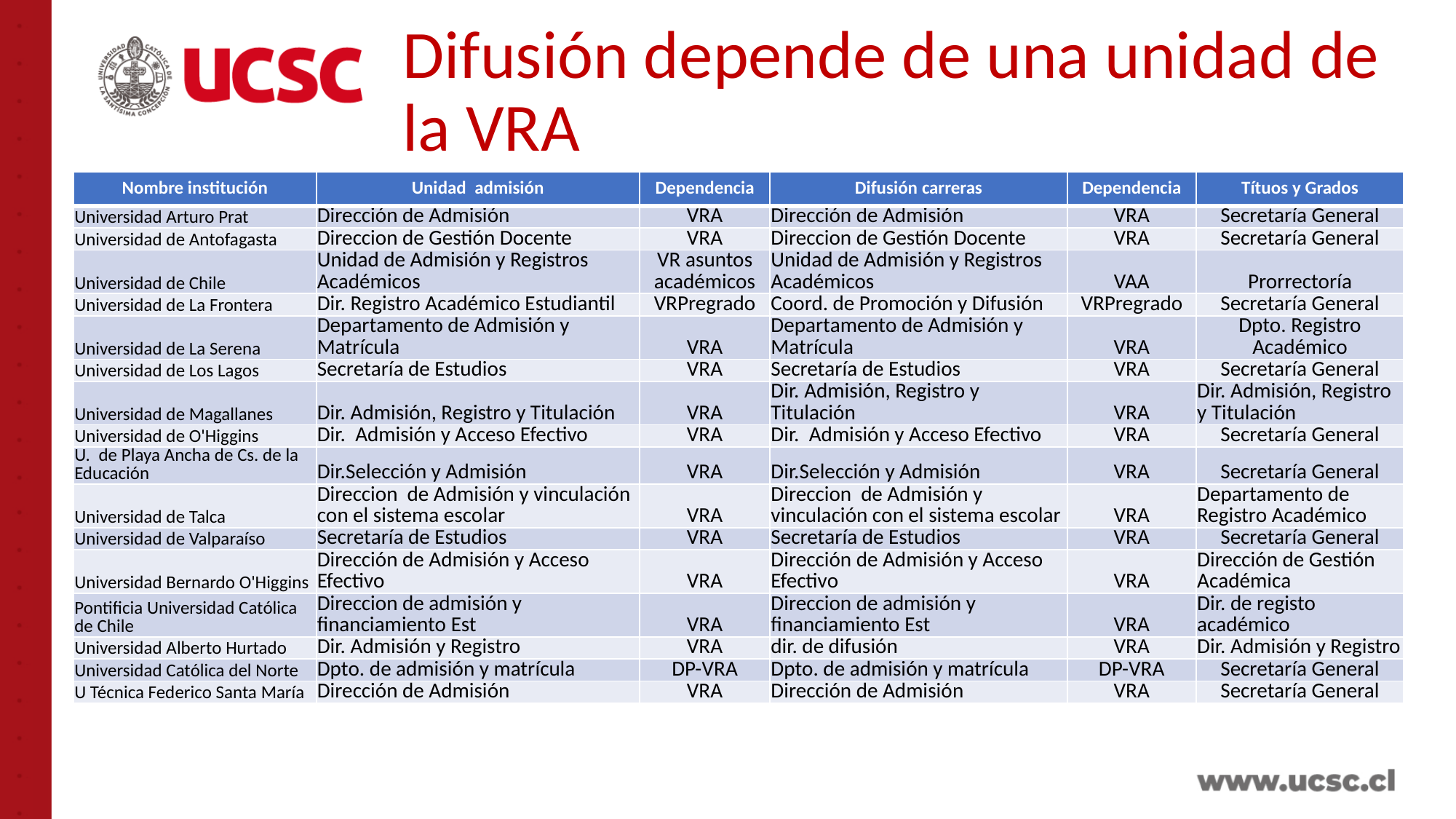

# Difusión depende de una unidad de la VRA
| Nombre institución | Unidad admisión | Dependencia | Difusión carreras | Dependencia | Títuos y Grados |
| --- | --- | --- | --- | --- | --- |
| Universidad Arturo Prat | Dirección de Admisión | VRA | Dirección de Admisión | VRA | Secretaría General |
| Universidad de Antofagasta | Direccion de Gestión Docente | VRA | Direccion de Gestión Docente | VRA | Secretaría General |
| Universidad de Chile | Unidad de Admisión y Registros Académicos | VR asuntos académicos | Unidad de Admisión y Registros Académicos | VAA | Prorrectoría |
| Universidad de La Frontera | Dir. Registro Académico Estudiantil | VRPregrado | Coord. de Promoción y Difusión | VRPregrado | Secretaría General |
| Universidad de La Serena | Departamento de Admisión y Matrícula | VRA | Departamento de Admisión y Matrícula | VRA | Dpto. Registro Académico |
| Universidad de Los Lagos | Secretaría de Estudios | VRA | Secretaría de Estudios | VRA | Secretaría General |
| Universidad de Magallanes | Dir. Admisión, Registro y Titulación | VRA | Dir. Admisión, Registro y Titulación | VRA | Dir. Admisión, Registro y Titulación |
| Universidad de O'Higgins | Dir. Admisión y Acceso Efectivo | VRA | Dir. Admisión y Acceso Efectivo | VRA | Secretaría General |
| U. de Playa Ancha de Cs. de la Educación | Dir.Selección y Admisión | VRA | Dir.Selección y Admisión | VRA | Secretaría General |
| Universidad de Talca | Direccion de Admisión y vinculación con el sistema escolar | VRA | Direccion de Admisión y vinculación con el sistema escolar | VRA | Departamento de Registro Académico |
| Universidad de Valparaíso | Secretaría de Estudios | VRA | Secretaría de Estudios | VRA | Secretaría General |
| Universidad Bernardo O'Higgins | Dirección de Admisión y Acceso Efectivo | VRA | Dirección de Admisión y Acceso Efectivo | VRA | Dirección de Gestión Académica |
| Pontificia Universidad Católica de Chile | Direccion de admisión y financiamiento Est | VRA | Direccion de admisión y financiamiento Est | VRA | Dir. de registo académico |
| Universidad Alberto Hurtado | Dir. Admisión y Registro | VRA | dir. de difusión | VRA | Dir. Admisión y Registro |
| Universidad Católica del Norte | Dpto. de admisión y matrícula | DP-VRA | Dpto. de admisión y matrícula | DP-VRA | Secretaría General |
| U Técnica Federico Santa María | Dirección de Admisión | VRA | Dirección de Admisión | VRA | Secretaría General |